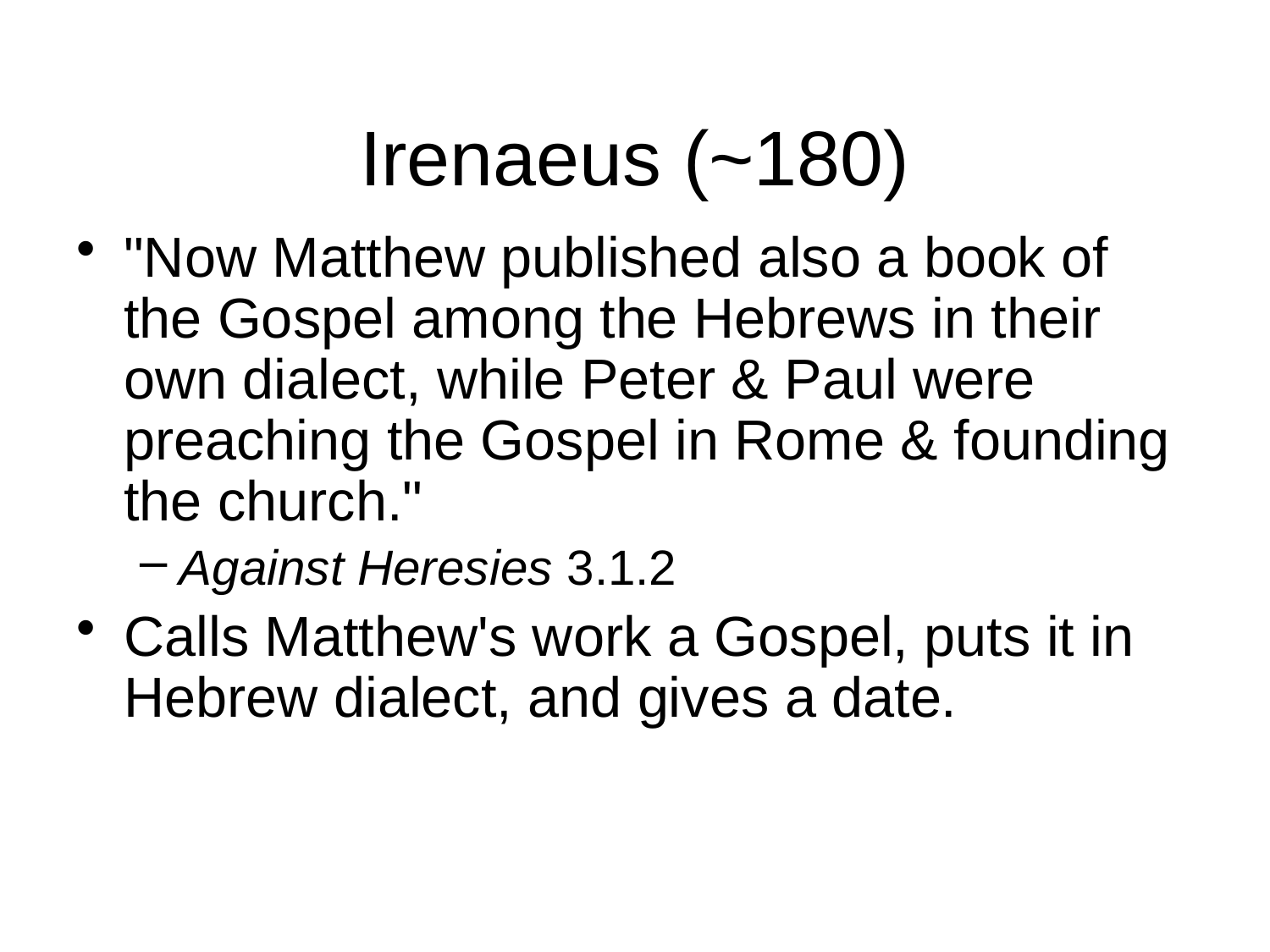

# Irenaeus (~180)
"Now Matthew published also a book of the Gospel among the Hebrews in their own dialect, while Peter & Paul were preaching the Gospel in Rome & founding the church."
Against Heresies 3.1.2
Calls Matthew's work a Gospel, puts it in Hebrew dialect, and gives a date.